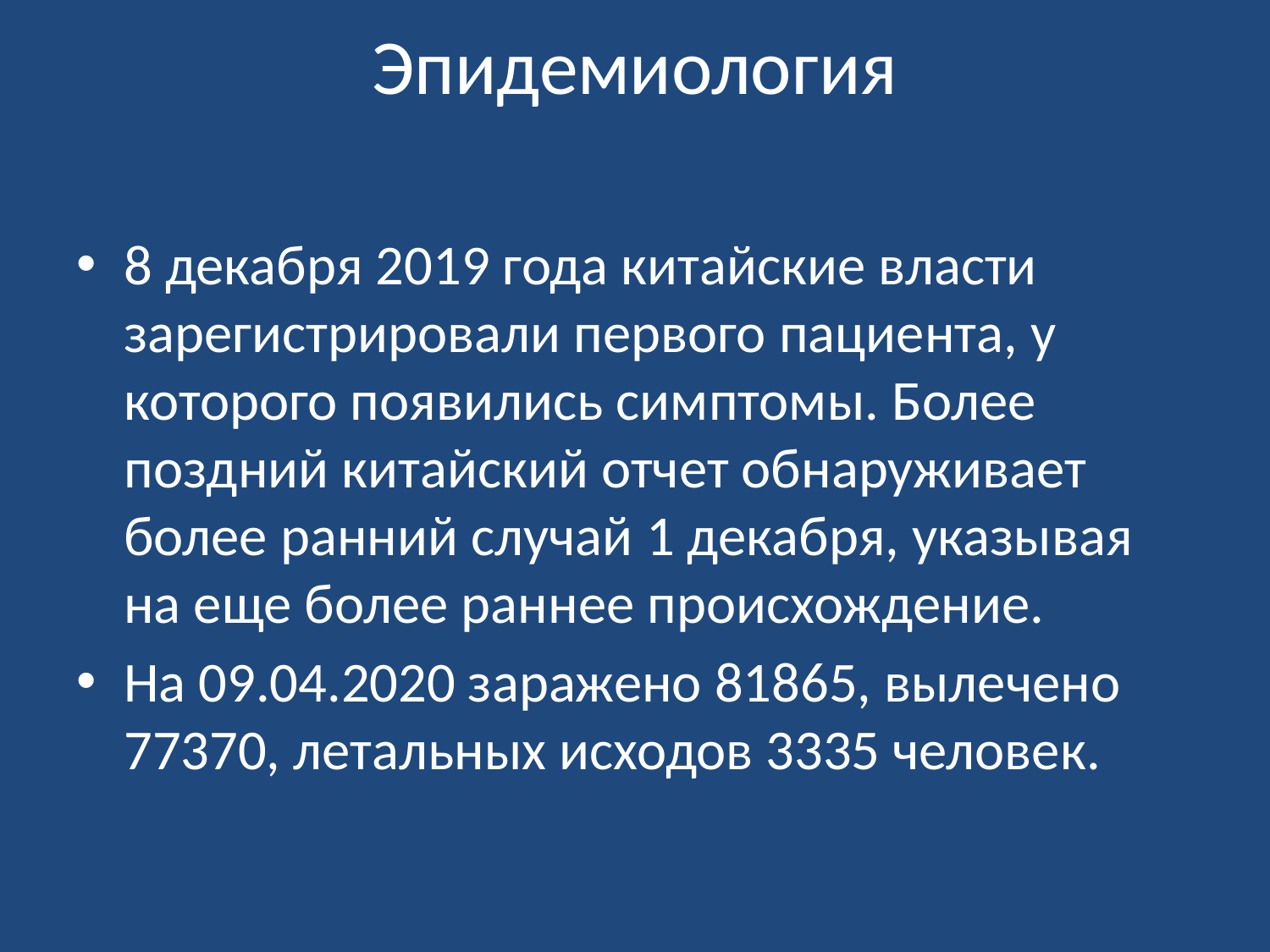

# Эпидемиология
8 декабря 2019 года китайские власти зарегистрировали первого пациента, у которого появились симптомы. Более поздний китайский отчет обнаруживает более ранний случай 1 декабря, указывая на еще более раннее происхождение.
На 09.04.2020 заражено 81865, вылечено 77370, летальных исходов 3335 человек.